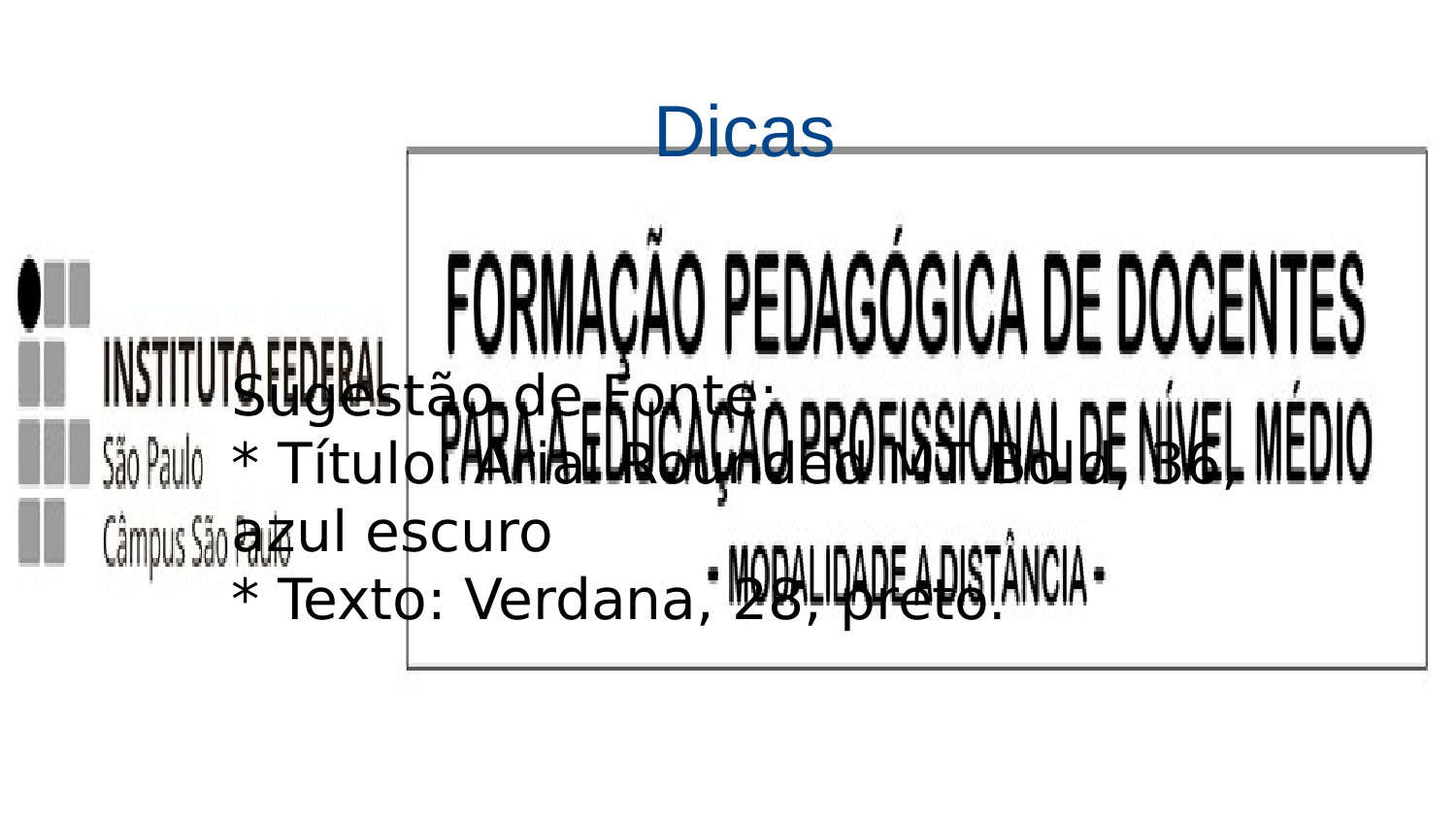

Dicas
Sugestão de Fonte:
* Título: Arial Rounded MT Bold, 36, azul escuro
* Texto: Verdana, 28, preto.